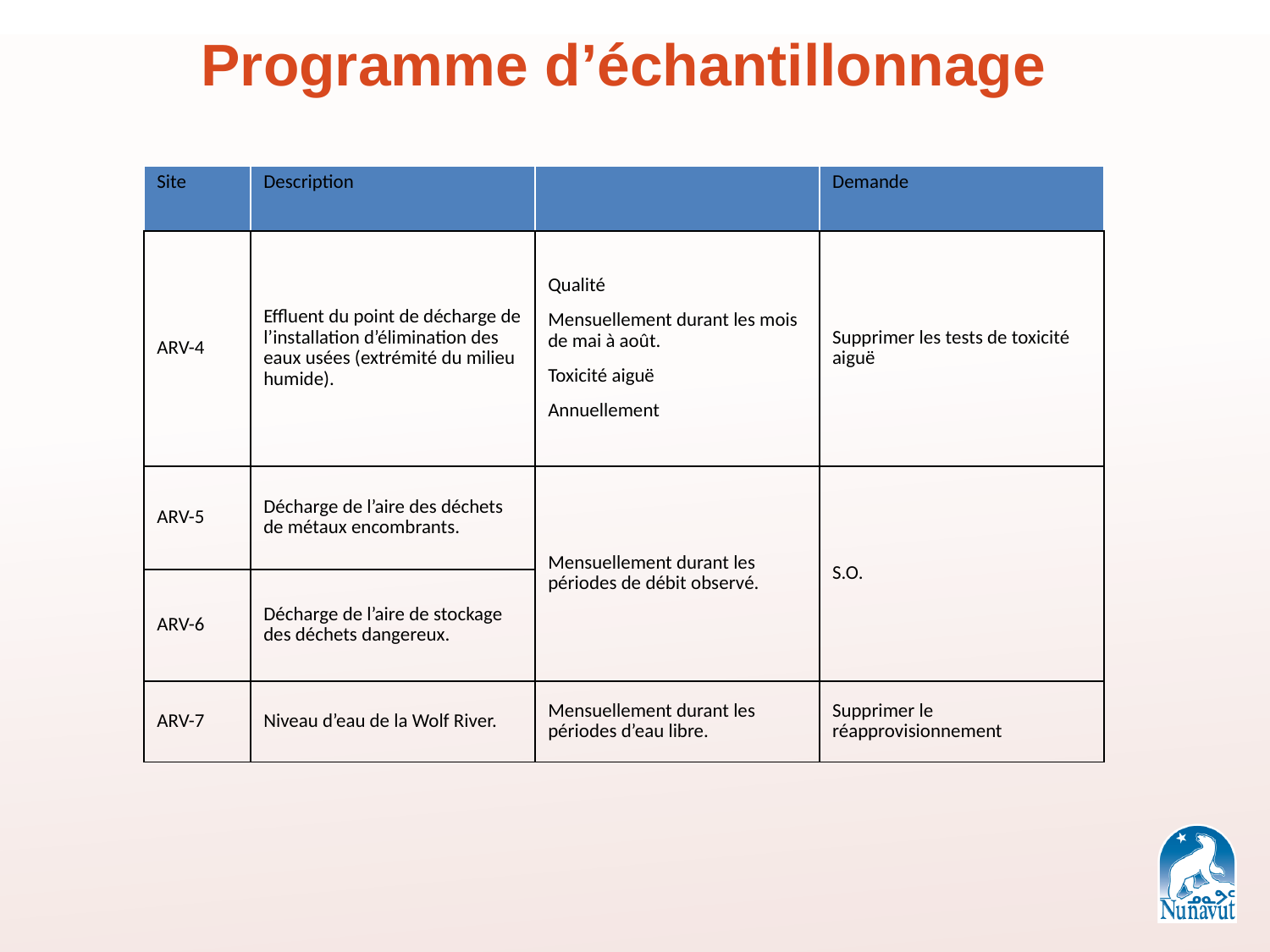

Programme d’échantillonnage
| Site | Description |  | Demande |
| --- | --- | --- | --- |
| ARV-4 | Effluent du point de décharge de l’installation d’élimination des eaux usées (extrémité du milieu humide). | Qualité Mensuellement durant les mois de mai à août. Toxicité aiguë Annuellement | Supprimer les tests de toxicité aiguë |
| ARV-5 | Décharge de l’aire des déchets de métaux encombrants. | Mensuellement durant les périodes de débit observé. | S.O. |
| ARV-6 | Décharge de l’aire de stockage des déchets dangereux. |  |  |
| ARV-7 | Niveau d’eau de la Wolf River. | Mensuellement durant les périodes d’eau libre. | Supprimer le réapprovisionnement |